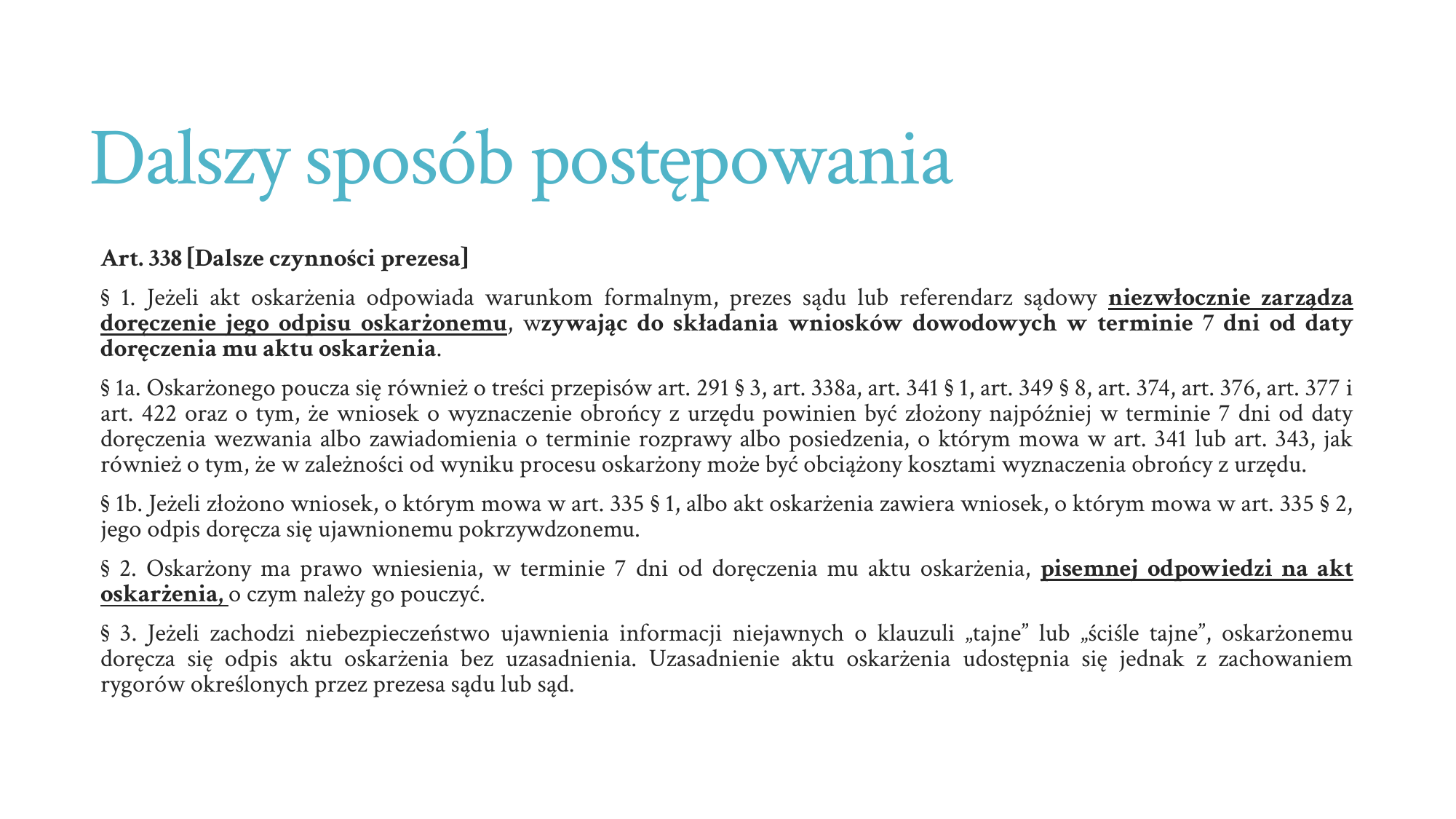

# Dalszy sposób postępowania
Art. 338 [Dalsze czynności prezesa]
§ 1. Jeżeli akt oskarżenia odpowiada warunkom formalnym, prezes sądu lub referendarz sądowy niezwłocznie zarządza doręczenie jego odpisu oskarżonemu, wzywając do składania wniosków dowodowych w terminie 7 dni od daty doręczenia mu aktu oskarżenia.
§ 1a. Oskarżonego poucza się również o treści przepisów art. 291 § 3, art. 338a, art. 341 § 1, art. 349 § 8, art. 374, art. 376, art. 377 i art. 422 oraz o tym, że wniosek o wyznaczenie obrońcy z urzędu powinien być złożony najpóźniej w terminie 7 dni od daty doręczenia wezwania albo zawiadomienia o terminie rozprawy albo posiedzenia, o którym mowa w art. 341 lub art. 343, jak również o tym, że w zależności od wyniku procesu oskarżony może być obciążony kosztami wyznaczenia obrońcy z urzędu.
§ 1b. Jeżeli złożono wniosek, o którym mowa w art. 335 § 1, albo akt oskarżenia zawiera wniosek, o którym mowa w art. 335 § 2, jego odpis doręcza się ujawnionemu pokrzywdzonemu.
§ 2. Oskarżony ma prawo wniesienia, w terminie 7 dni od doręczenia mu aktu oskarżenia, pisemnej odpowiedzi na akt oskarżenia, o czym należy go pouczyć.
§ 3. Jeżeli zachodzi niebezpieczeństwo ujawnienia informacji niejawnych o klauzuli „tajne” lub „ściśle tajne”, oskarżonemu doręcza się odpis aktu oskarżenia bez uzasadnienia. Uzasadnienie aktu oskarżenia udostępnia się jednak z zachowaniem rygorów określonych przez prezesa sądu lub sąd.